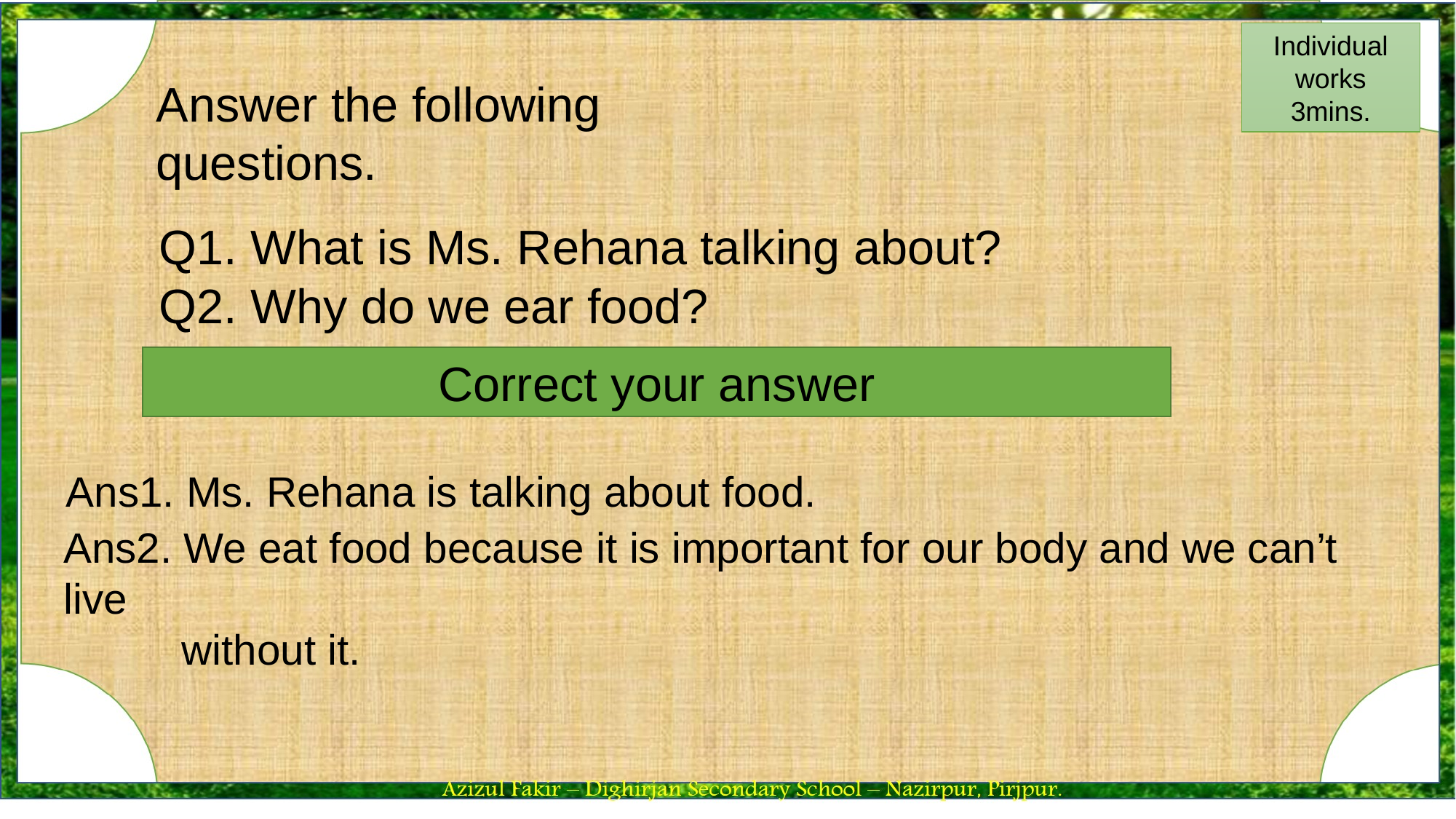

Individual works 3mins.
Answer the following questions.
Q1. What is Ms. Rehana talking about?
Q2. Why do we ear food?
Correct your answer
Ans1. Ms. Rehana is talking about food.
Ans2. We eat food because it is important for our body and we can’t live
          without it.